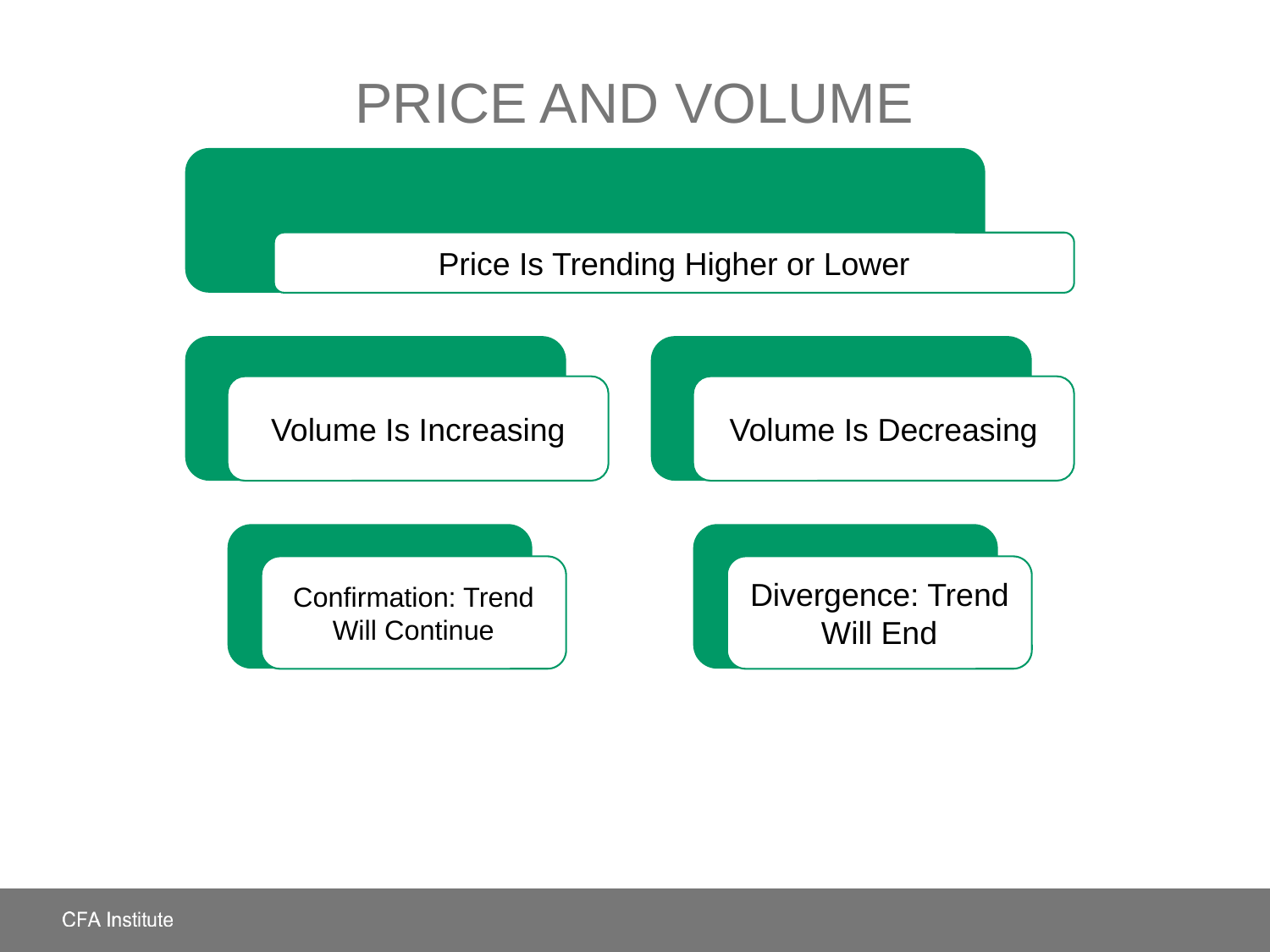

# Price and Volume
Price Is Trending Higher or Lower
Volume Is Increasing
Confirmation: Trend Will Continue
Volume Is Decreasing
Divergence: Trend Will End